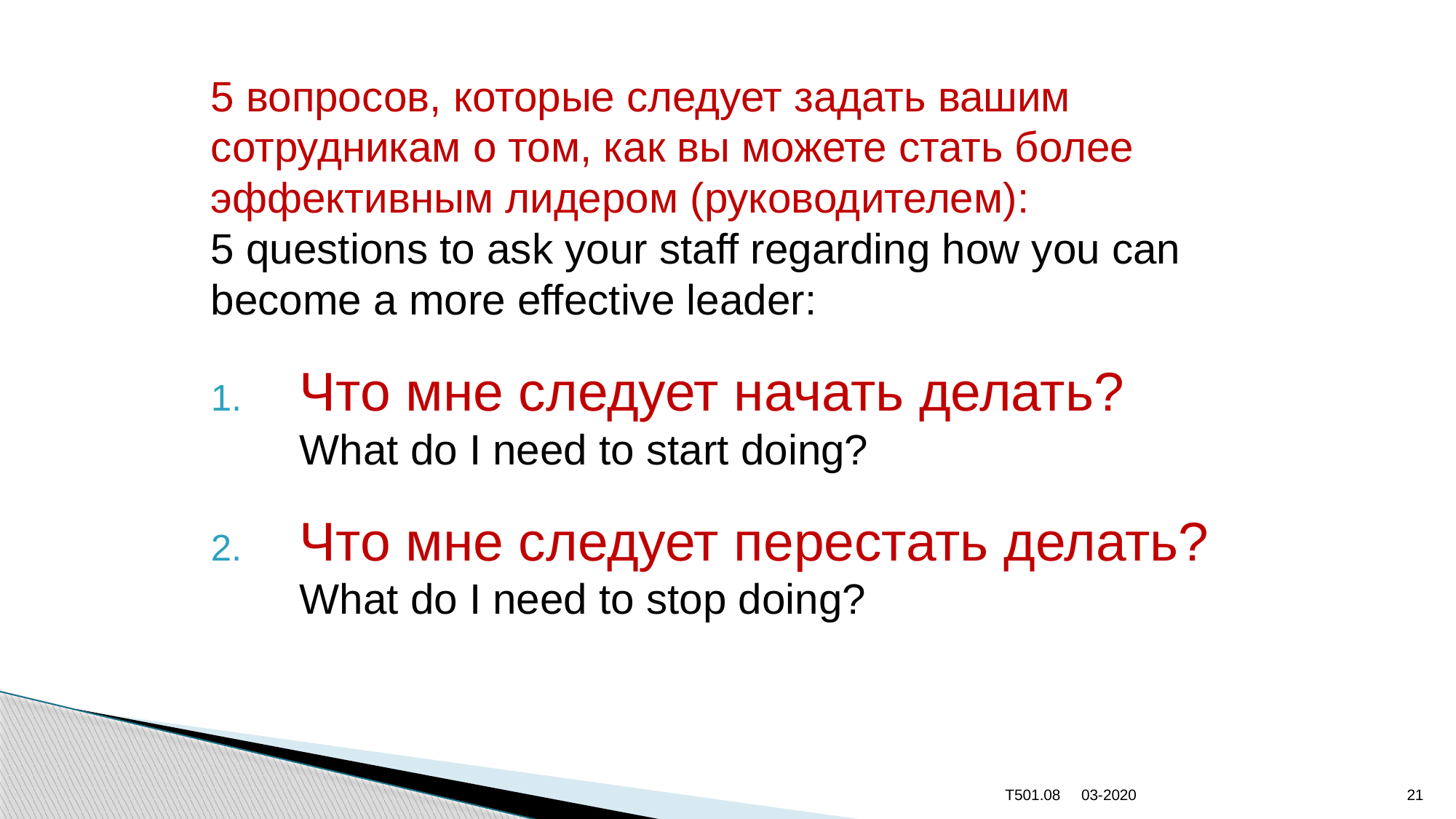

5 вопросов, которые следует задать вашим сотрудникам о том, как вы можете стать более эффективным лидером (руководителем):
5 questions to ask your staff regarding how you can become a more effective leader:
Что мне следует начать делать?
What do I need to start doing?
Что мне следует перестать делать?
What do I need to stop doing?

03-2020
T501.08
21